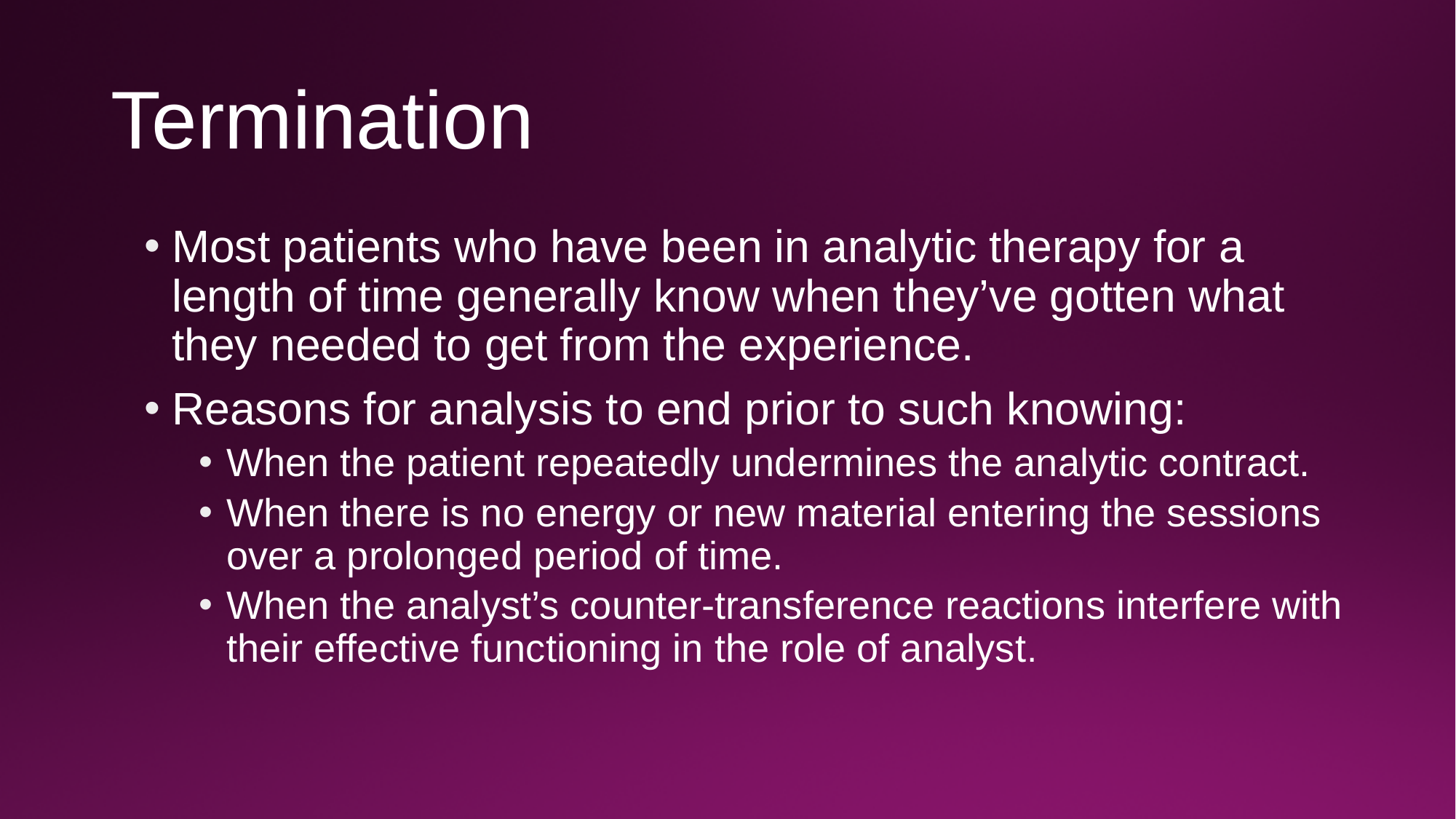

# Termination
Most patients who have been in analytic therapy for a length of time generally know when they’ve gotten what they needed to get from the experience.
Reasons for analysis to end prior to such knowing:
When the patient repeatedly undermines the analytic contract.
When there is no energy or new material entering the sessions over a prolonged period of time.
When the analyst’s counter-transference reactions interfere with their effective functioning in the role of analyst.